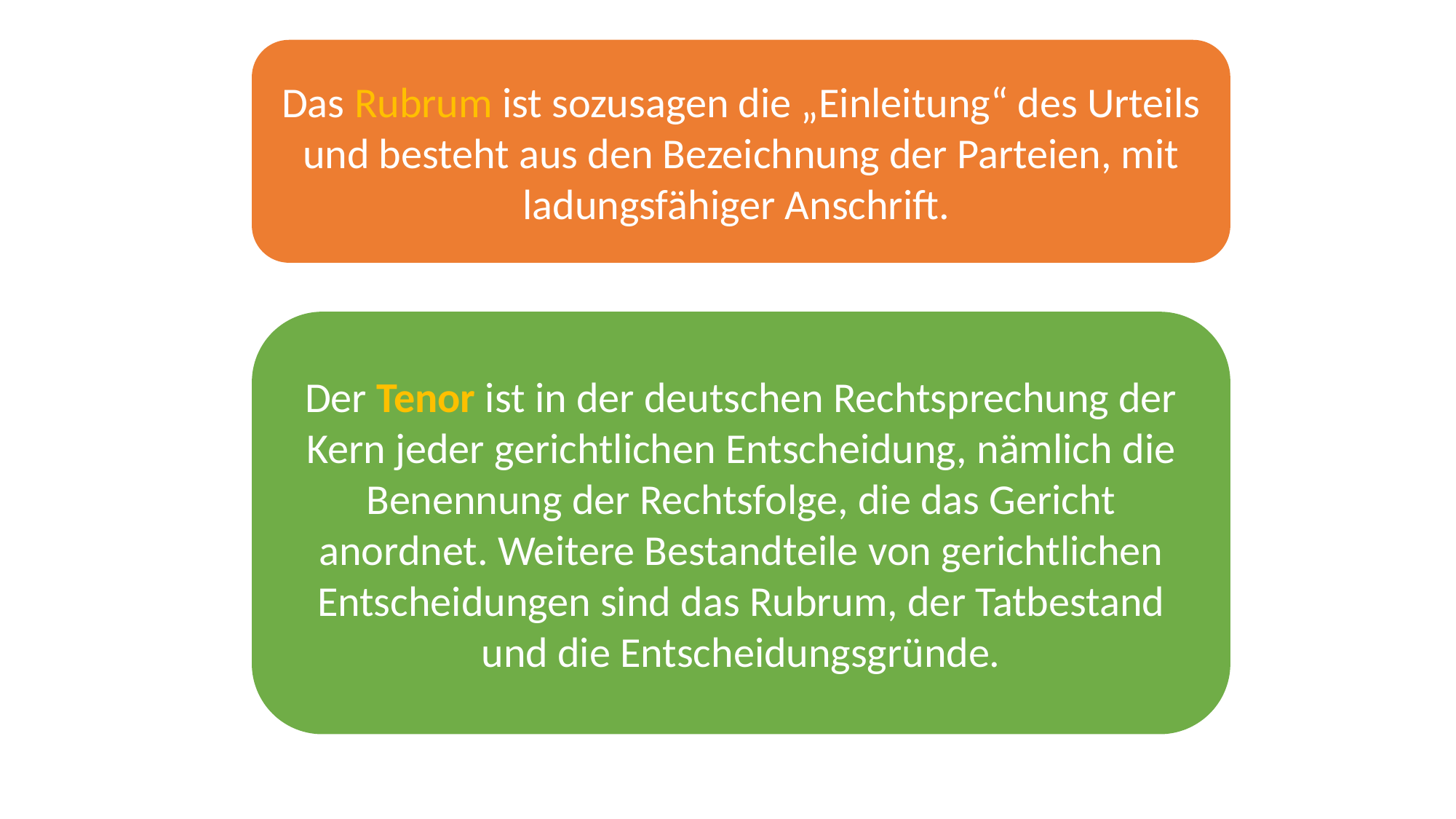

Das Rubrum ist sozusagen die „Einleitung“ des Urteils und besteht aus den Bezeichnung der Parteien, mit ladungsfähiger Anschrift.
Der Tenor ist in der deutschen Rechtsprechung der Kern jeder gerichtlichen Entscheidung, nämlich die Benennung der Rechtsfolge, die das Gericht anordnet. Weitere Bestandteile von gerichtlichen Entscheidungen sind das Rubrum, der Tatbestand und die Entscheidungsgründe.